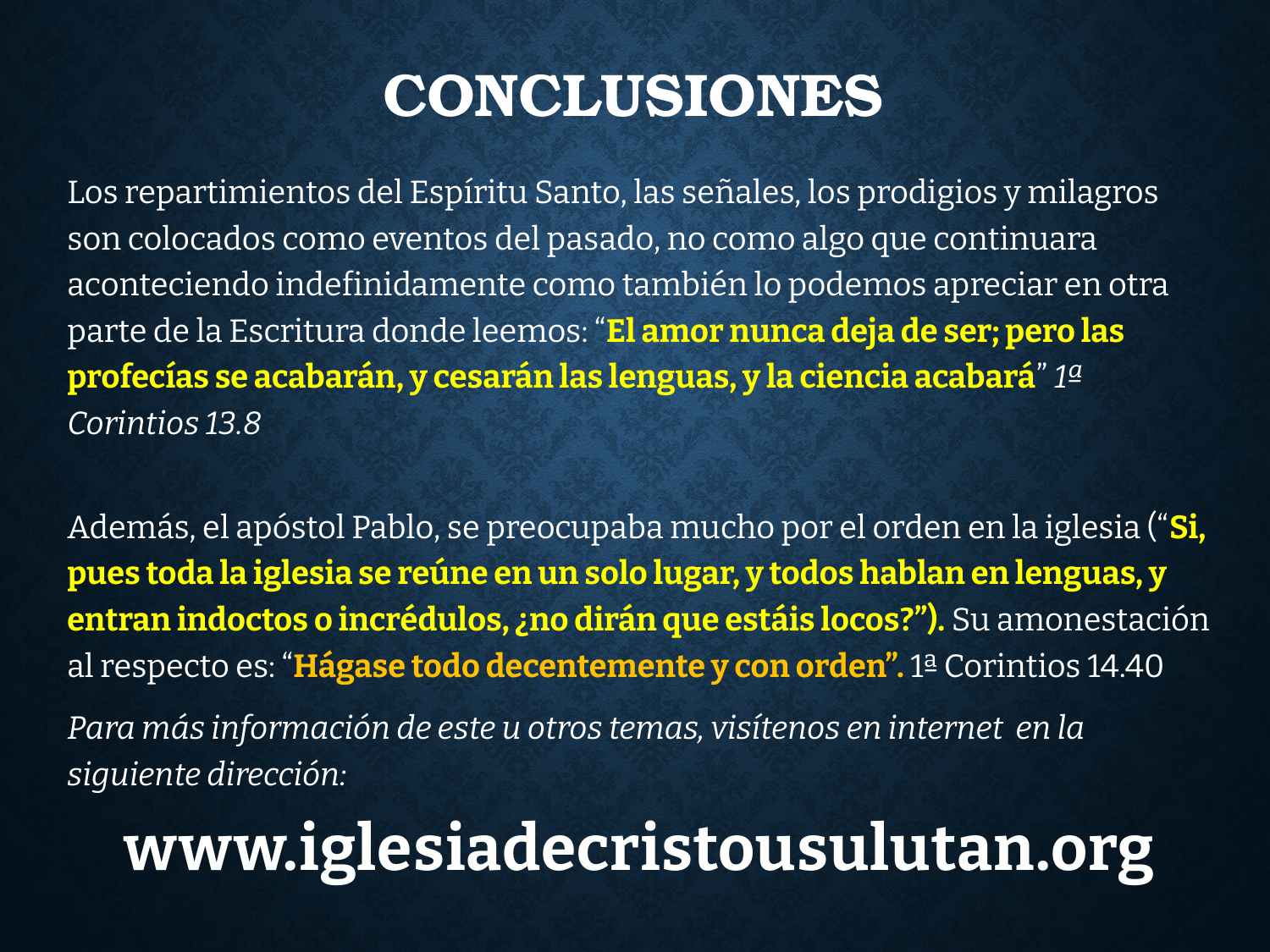

# conclusiones
Los repartimientos del Espíritu Santo, las señales, los prodigios y milagros son colocados como eventos del pasado, no como algo que continuara aconteciendo indefinidamente como también lo podemos apreciar en otra parte de la Escritura donde leemos: “El amor nunca deja de ser; pero las profecías se acabarán, y cesarán las lenguas, y la ciencia acabará” 1ª Corintios 13.8

Además, el apóstol Pablo, se preocupaba mucho por el orden en la iglesia (“Si, pues toda la iglesia se reúne en un solo lugar, y todos hablan en lenguas, y entran indoctos o incrédulos, ¿no dirán que estáis locos?”). Su amonestación al respecto es: “Hágase todo decentemente y con orden”. 1ª Corintios 14.40
Para más información de este u otros temas, visítenos en internet  en la siguiente dirección:

www.iglesiadecristousulutan.org